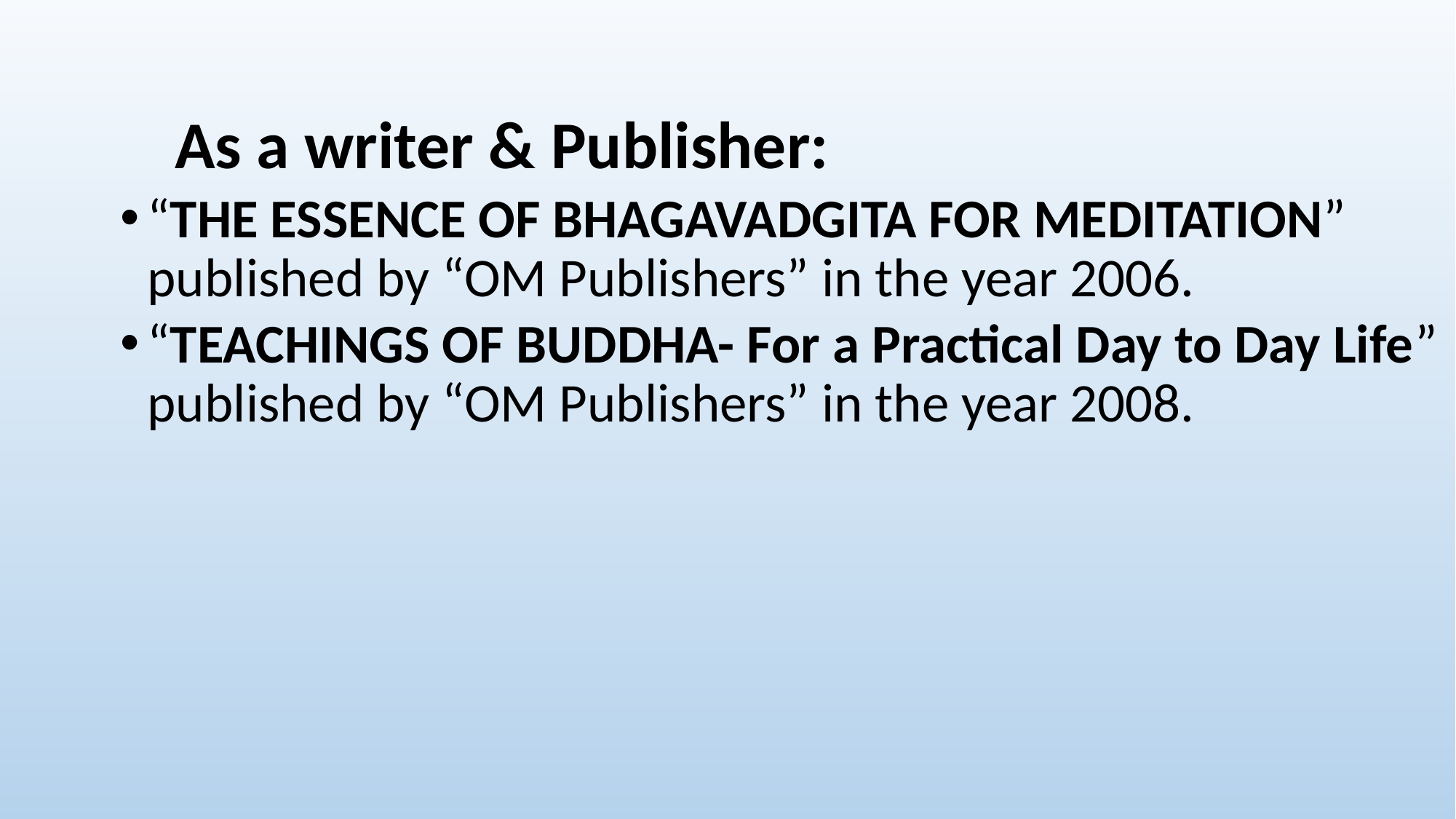

As a writer & Publisher:
“THE ESSENCE OF BHAGAVADGITA FOR MEDITATION” published by “OM Publishers” in the year 2006.
“TEACHINGS OF BUDDHA- For a Practical Day to Day Life” published by “OM Publishers” in the year 2008.